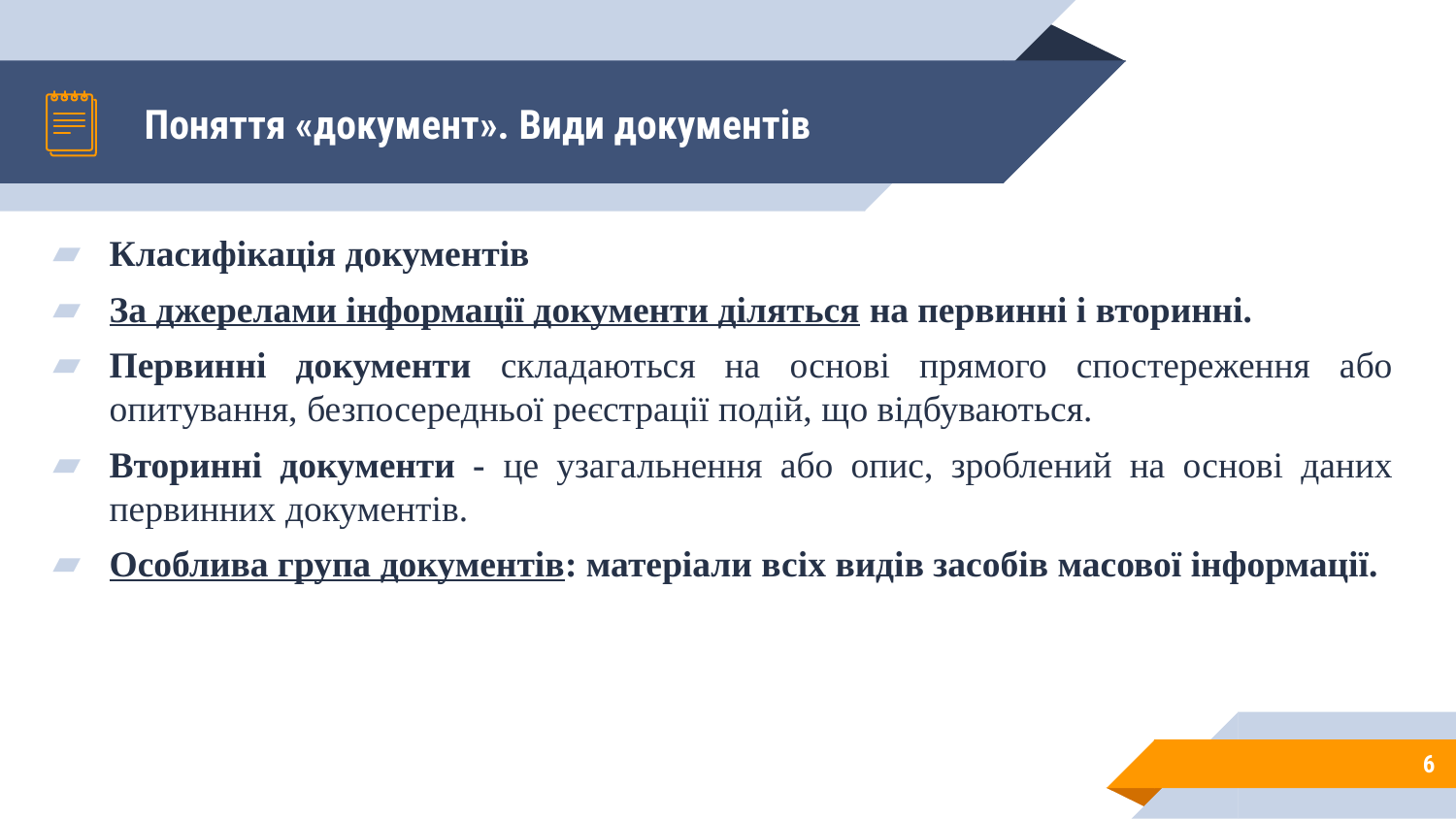

# Поняття «документ». Види документів

Класифікація документів
За джерелами інформації документи діляться на первинні і вторинні.
Первинні документи складаються на основі прямого спостереження або опитування, безпосередньої реєстрації подій, що відбуваються.
Вторинні документи - це узагальнення або опис, зроблений на основі даних первинних документів.
Особлива група документів: матеріали всіх видів засобів масової інформації.
6